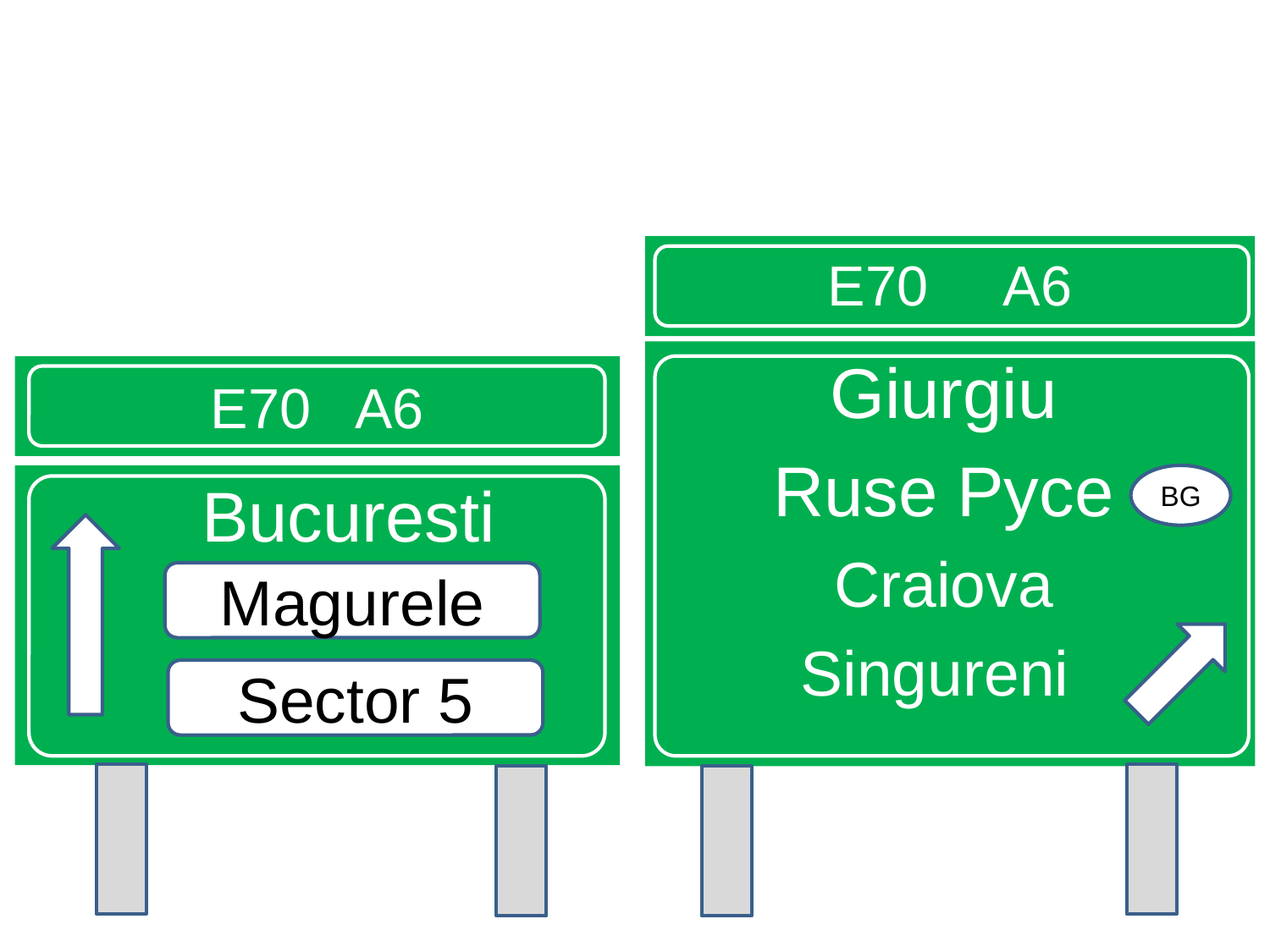

# A0 x E70
E70     A6

Giurgiu
Ruse Pyce
Craiova
Singureni

E70   A6

Bucuresti

BG

Magurele

Sector 5